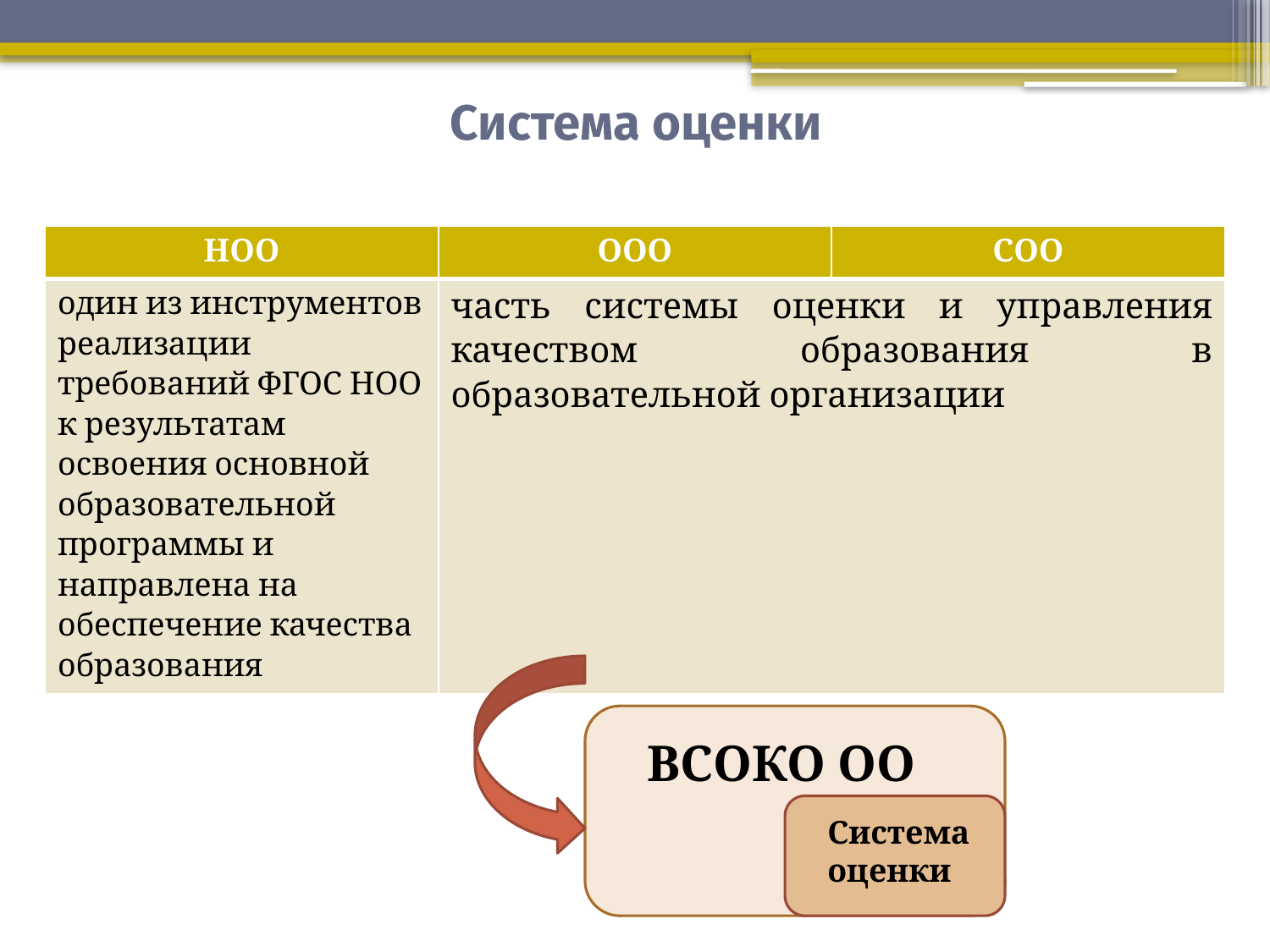

# Система оценки
| НОО | ООО | СОО |
| --- | --- | --- |
| один из инструментов реализации требований ФГОС НОО к результатам освоения основной образовательной программы и направлена на обеспечение качества образования | часть системы оценки и управления качеством образования в образовательной организации |  |

ВСОКО ОО

Система оценки